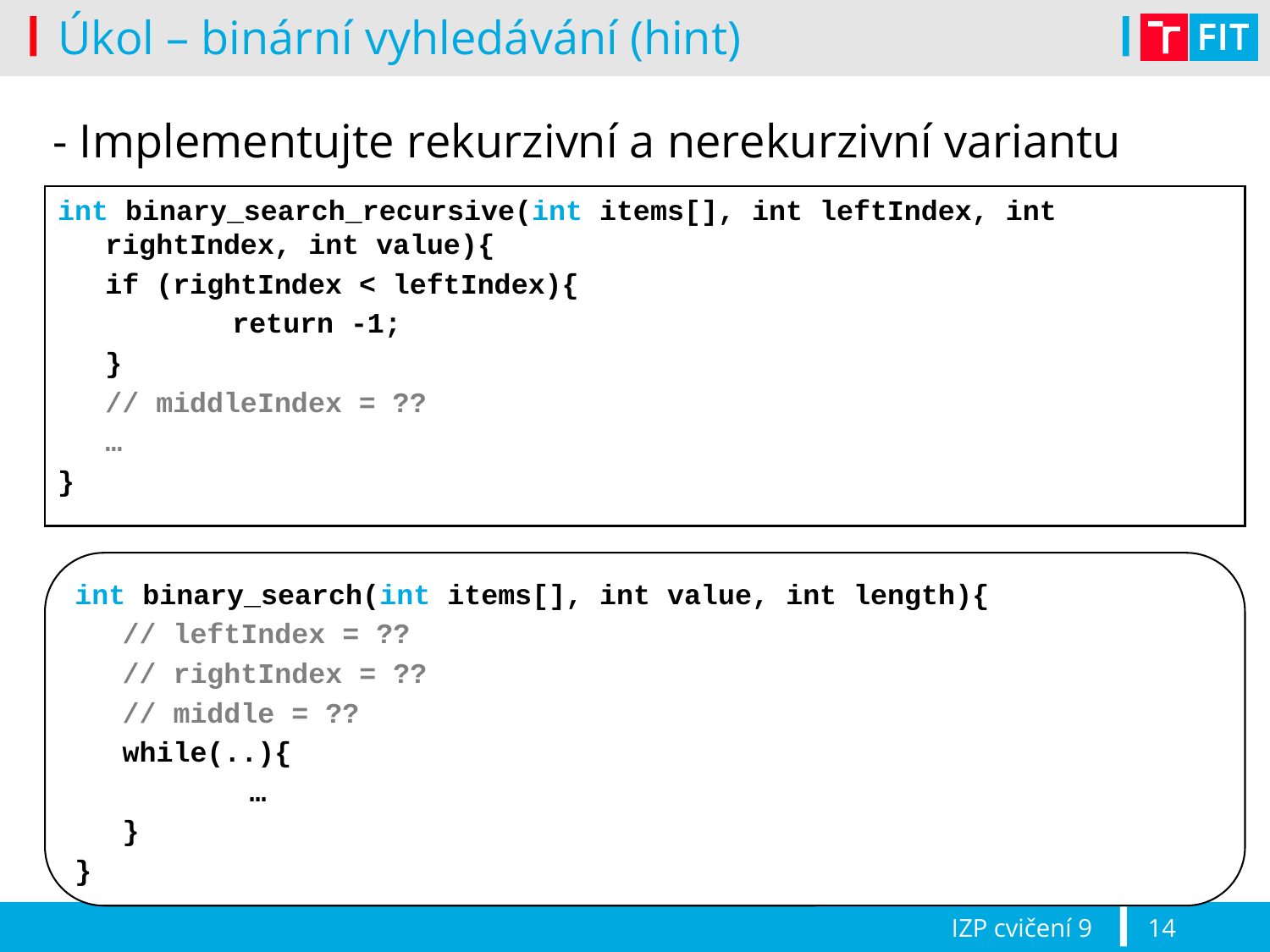

# Úkol – binární vyhledávání (hint)
- Implementujte rekurzivní a nerekurzivní variantu
int binary_search_recursive(int items[], int leftIndex, int rightIndex, int value){
	if (rightIndex < leftIndex){
		return -1;
	}
	// middleIndex = ??
	…
}

int binary_search(int items[], int value, int length){
	// leftIndex = ??
	// rightIndex = ??
	// middle = ??
	while(..){
		…
	}
}

IZP cvičení 9
14